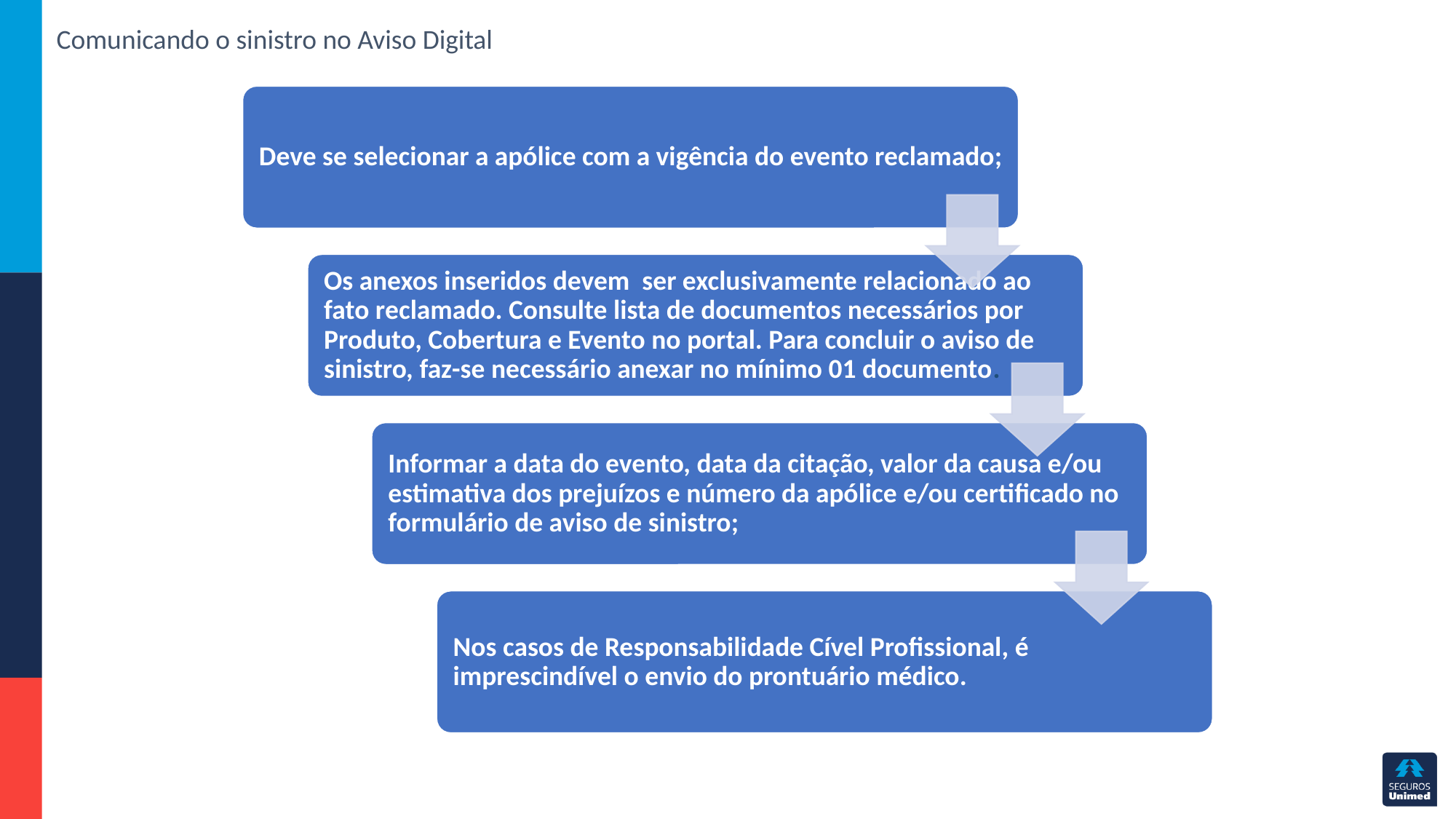

Comunicando o sinistro no Aviso Digital
Deve se selecionar a apólice com a vigência do evento reclamado;
Os anexos inseridos devem  ser exclusivamente relacionado ao fato reclamado. Consulte lista de documentos necessários por Produto, Cobertura e Evento no portal. Para concluir o aviso de sinistro, faz-se necessário anexar no mínimo 01 documento.
Informar a data do evento, data da citação, valor da causa e/ou estimativa dos prejuízos e número da apólice e/ou certificado no formulário de aviso de sinistro;
Nos casos de Responsabilidade Cível Profissional, é imprescindível o envio do prontuário médico.